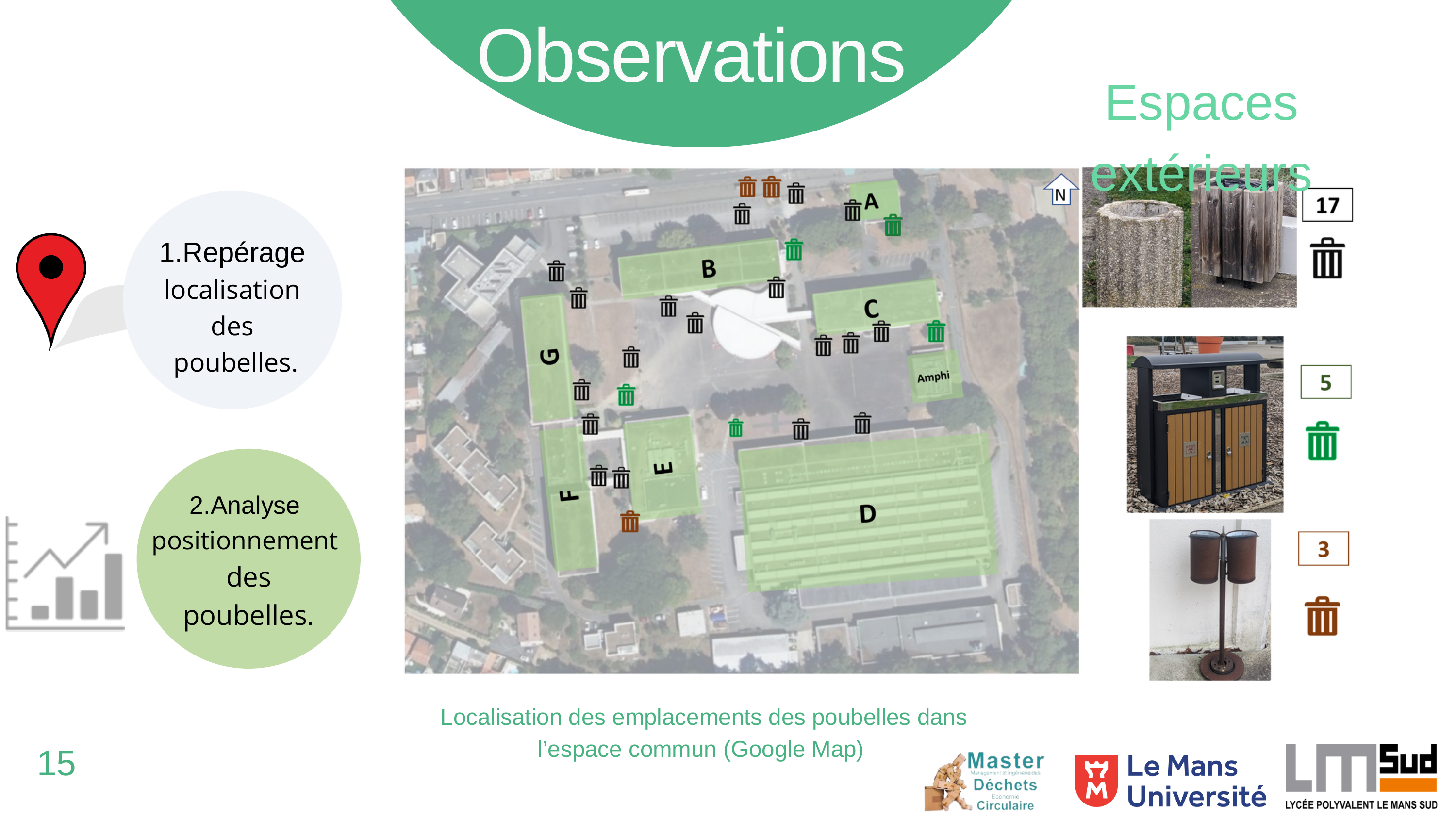

Observations
Espaces extérieurs

1.Repérage
 localisation
des
 poubelles.

2.Analyse  positionnement
des
poubelles.

 Localisation des emplacements des poubelles dans l’espace commun (Google Map)
15